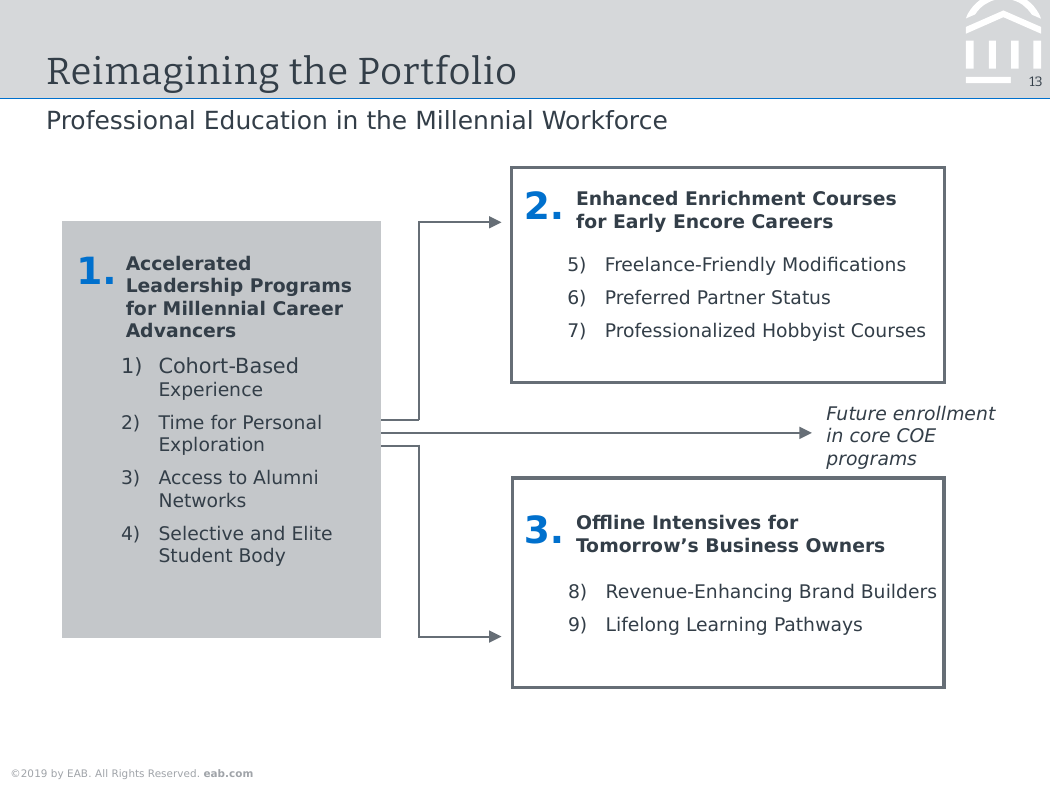

# Reimagining the Portfolio
Professional Education in the Millennial Workforce

2.
Enhanced Enrichment Courses for Early Encore Careers

1.
Accelerated Leadership Programs for Millennial Career Advancers
Cohort-Based Experience
Time for Personal Exploration
Access to Alumni Networks
Selective and Elite Student Body

Freelance-Friendly Modifications
Preferred Partner Status
Professionalized Hobbyist Courses
Future enrollment in core COE programs

3.
Offline Intensives for Tomorrow’s Business Owners
Revenue-Enhancing Brand Builders
Lifelong Learning Pathways